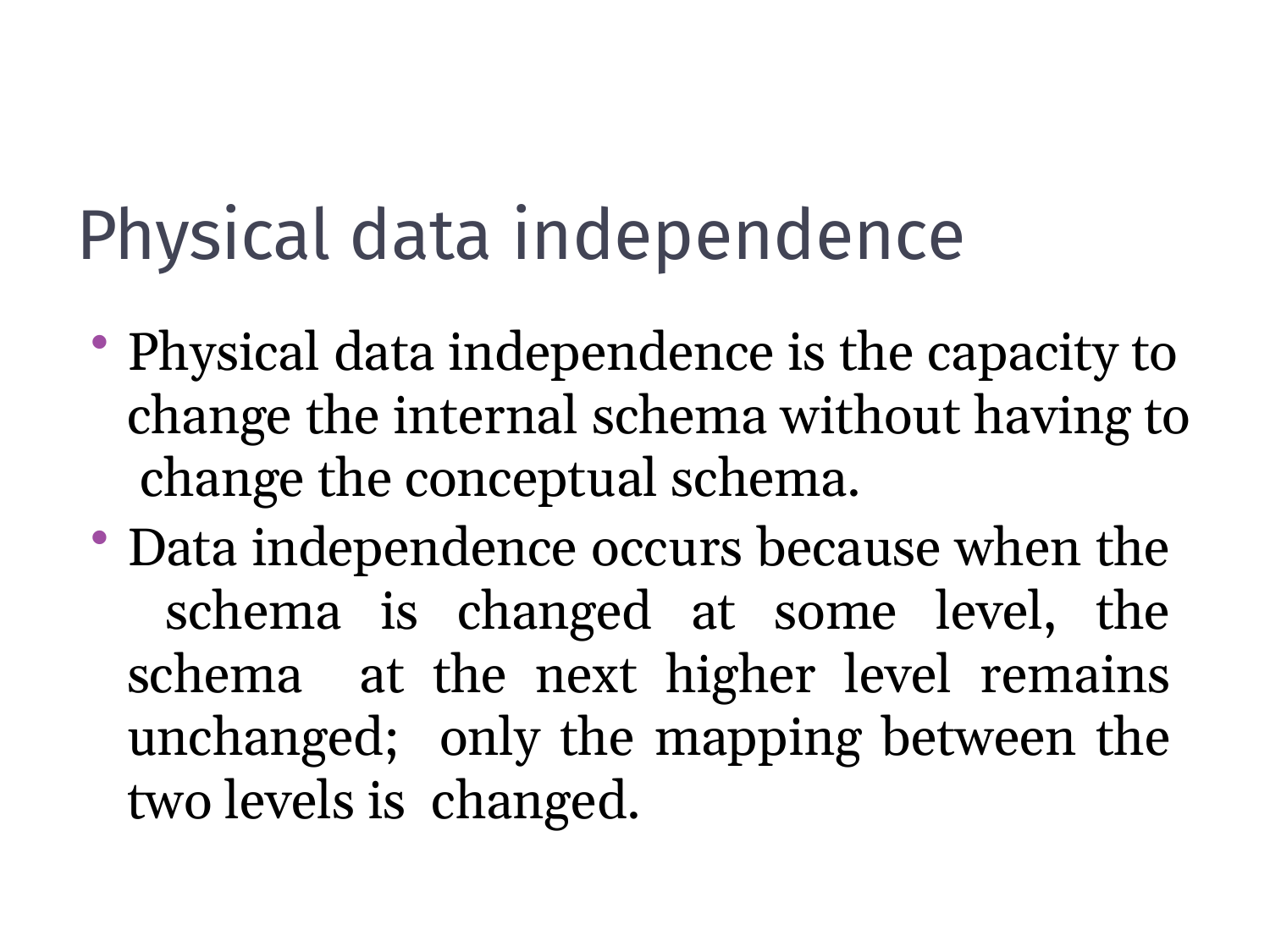

52
Physical data independence
Physical data independence is the capacity to  change the internal schema without having to  change the conceptual schema.
Data independence occurs because when the  schema is changed at some level, the schema  at the next higher level remains unchanged;  only the mapping between the two levels is  changed.